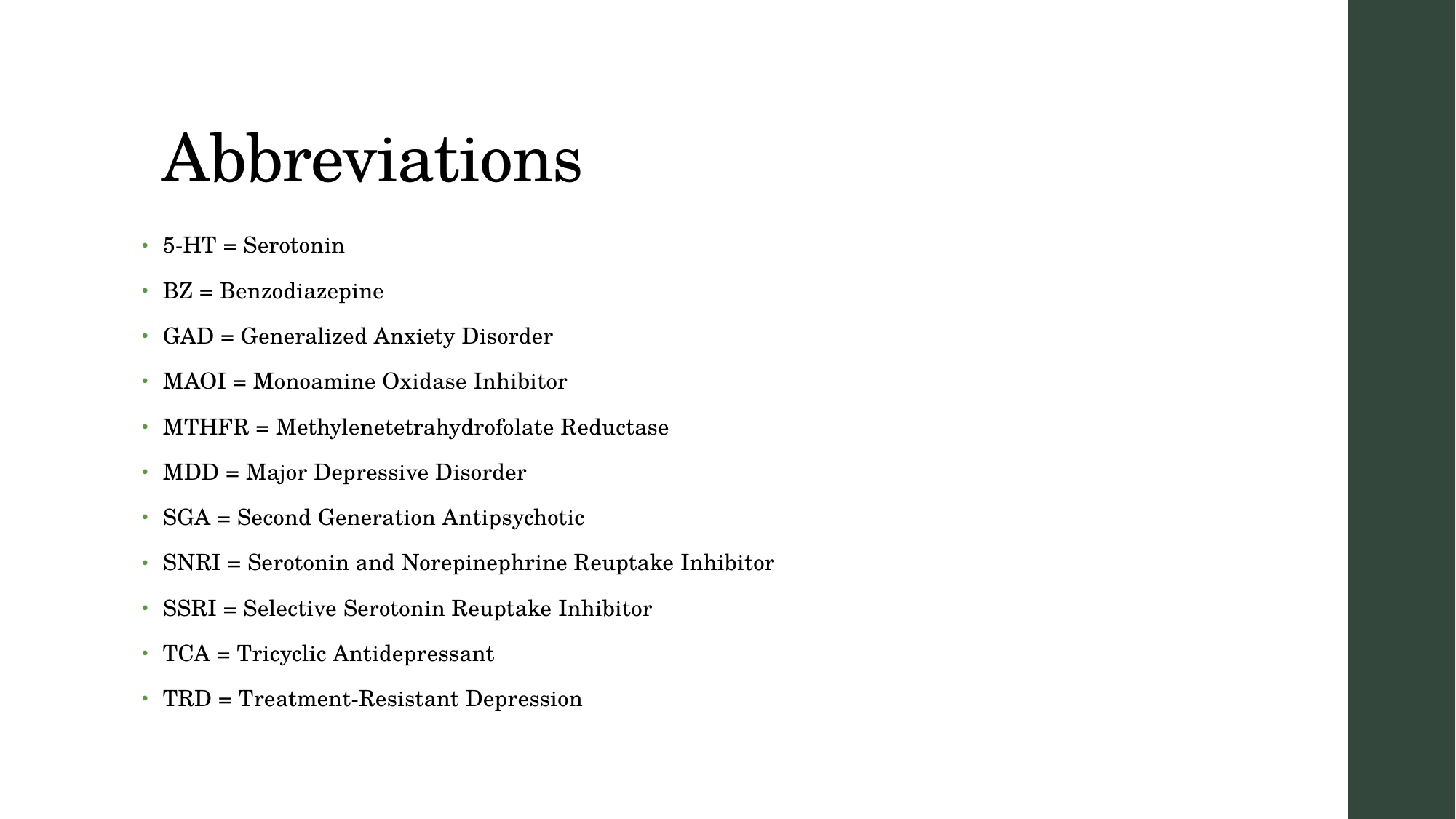

# Abbreviations
5-HT = Serotonin
BZ = Benzodiazepine
GAD = Generalized Anxiety Disorder
MAOI = Monoamine Oxidase Inhibitor
MTHFR = Methylenetetrahydrofolate Reductase
MDD = Major Depressive Disorder
SGA = Second Generation Antipsychotic
SNRI = Serotonin and Norepinephrine Reuptake Inhibitor
SSRI = Selective Serotonin Reuptake Inhibitor
TCA = Tricyclic Antidepressant
TRD = Treatment-Resistant Depression